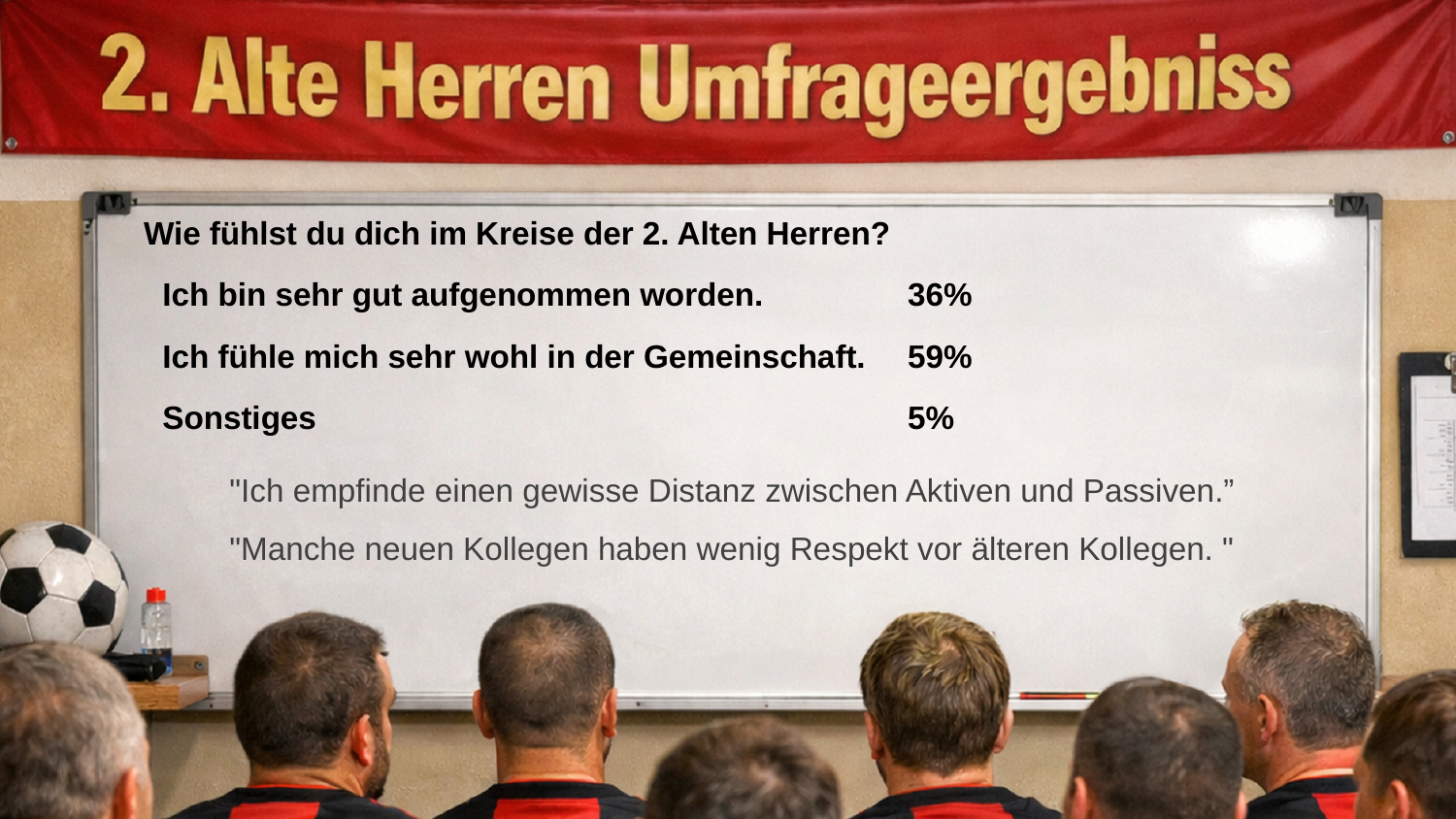

Wie fühlst du dich im Kreise der 2. Alten Herren?
Ich bin sehr gut aufgenommen worden. 	36%
Ich fühle mich sehr wohl in der Gemeinschaft. 	59%
Sonstiges 	5%
"Ich empfinde einen gewisse Distanz zwischen Aktiven und Passiven.”
"Manche neuen Kollegen haben wenig Respekt vor älteren Kollegen. "
4